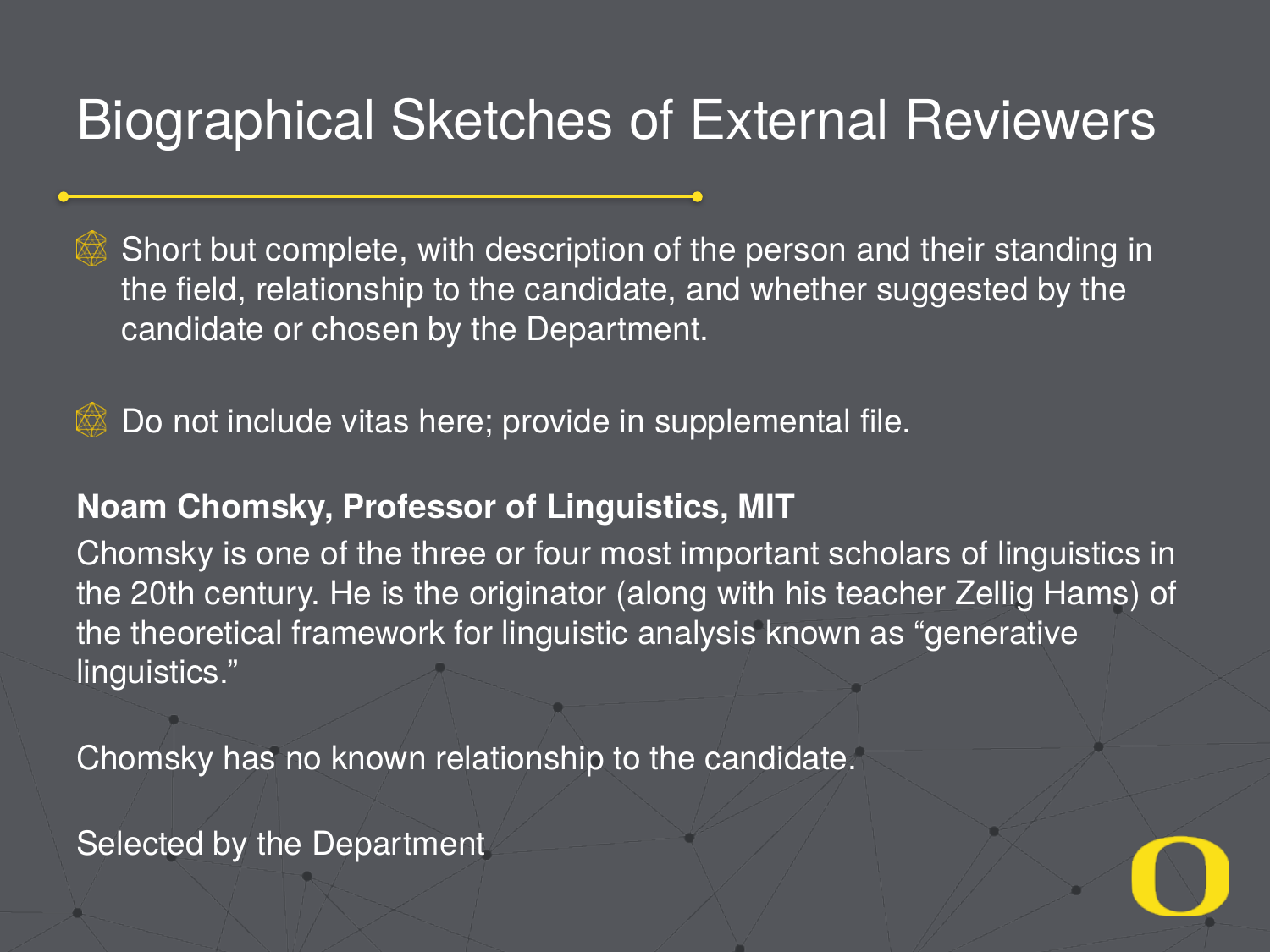

# Biographical Sketches of External Reviewers
Short but complete, with description of the person and their standing in the field, relationship to the candidate, and whether suggested by the candidate or chosen by the Department.

Do not include vitas here; provide in supplemental file.
Noam Chomsky, Professor of Linguistics, MIT
Chomsky is one of the three or four most important scholars of linguistics in the 20th century. He is the originator (along with his teacher Zellig Hams) of the theoretical framework for linguistic analysis known as “generative linguistics.”
Chomsky has no known relationship to the candidate.
Selected by the Department